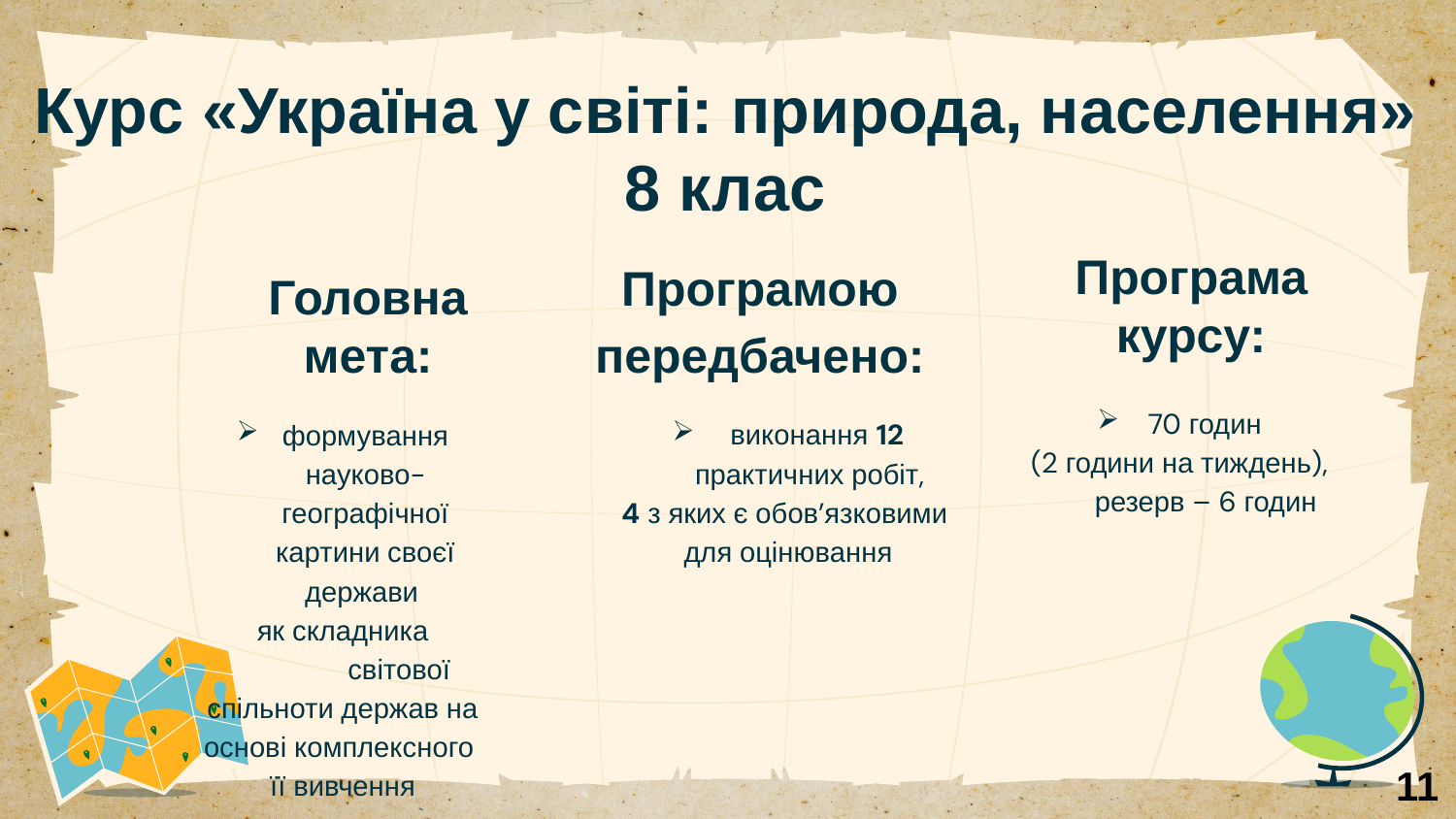

# Курс «Україна у світі: природа, населення» 8 клас
Програма курсу:
Головна мета:
Програмою передбачено:
70 годин
 (2 години на тиждень),
       резерв – 6 годин
 виконання 12 практичних робіт,
4 з яких є обов’язковими
для оцінювання
формування науково- географічної картини своєї держави
       як складника                       світової спільноти держав на основі комплексного
її вивчення
11